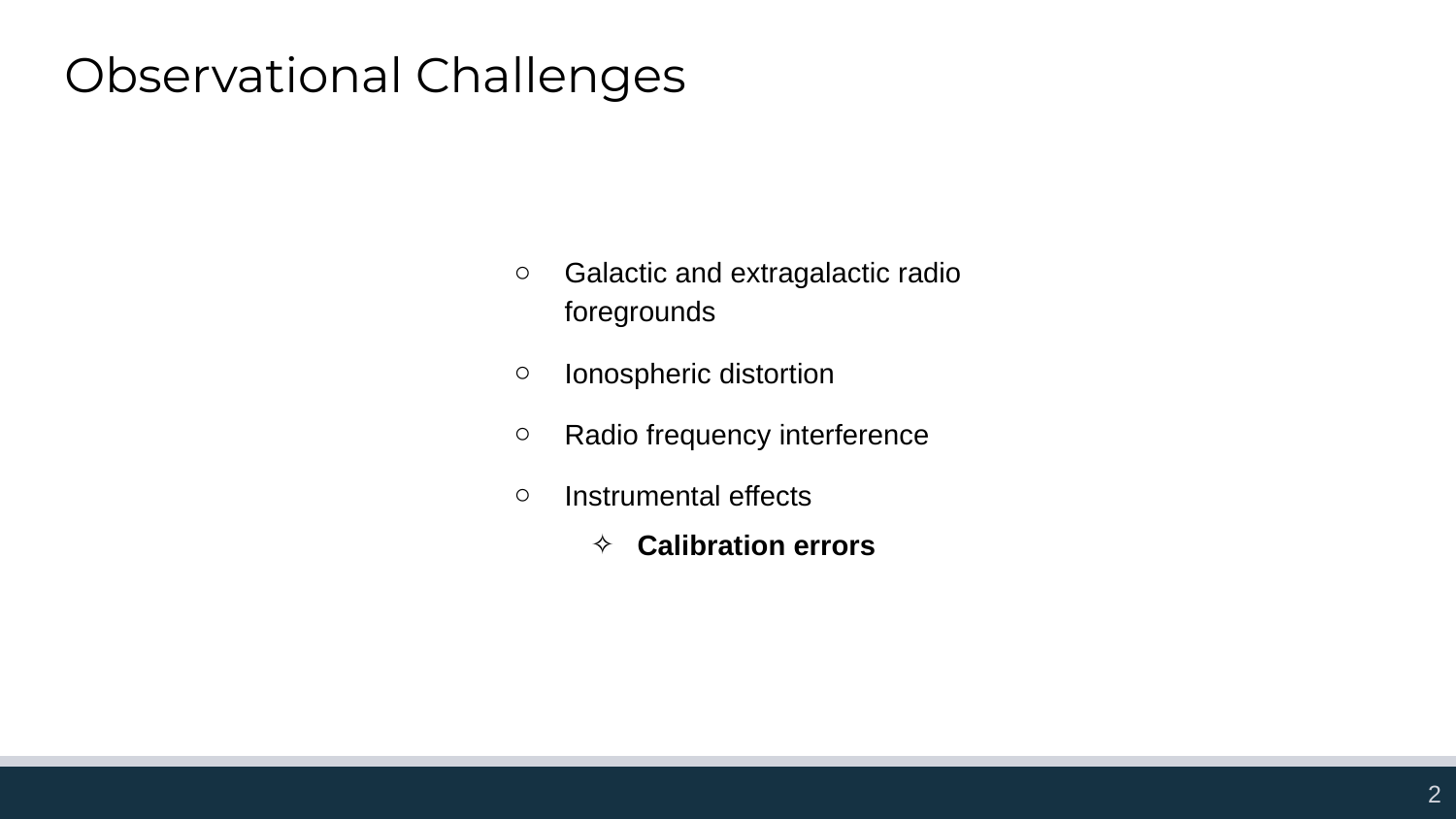

Observational Challenges
Galactic and extragalactic radio
foregrounds

Ionospheric distortion

Radio frequency interference

Instrumental effects

Calibration errors

2